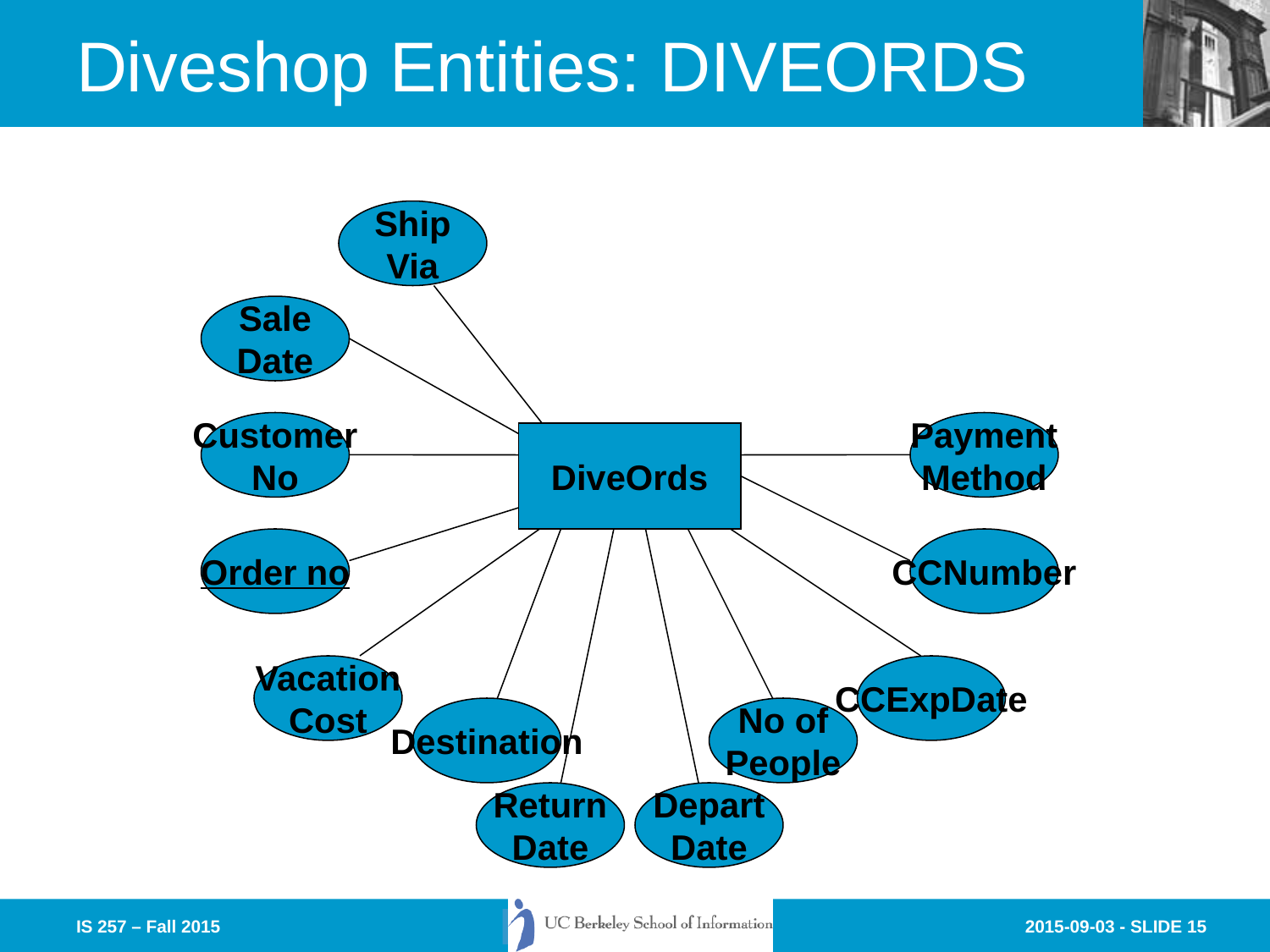

# Diveshop Entities: DIVEORDS
Ship
Via

Sale
Date

Customer
No
Payment
Method
DiveOrds

Order no

CCNumber
Vacation
Cost
CCExpDate
Destination
No of
People
Return
Date
Depart
Date
IS 257 – Fall 2015